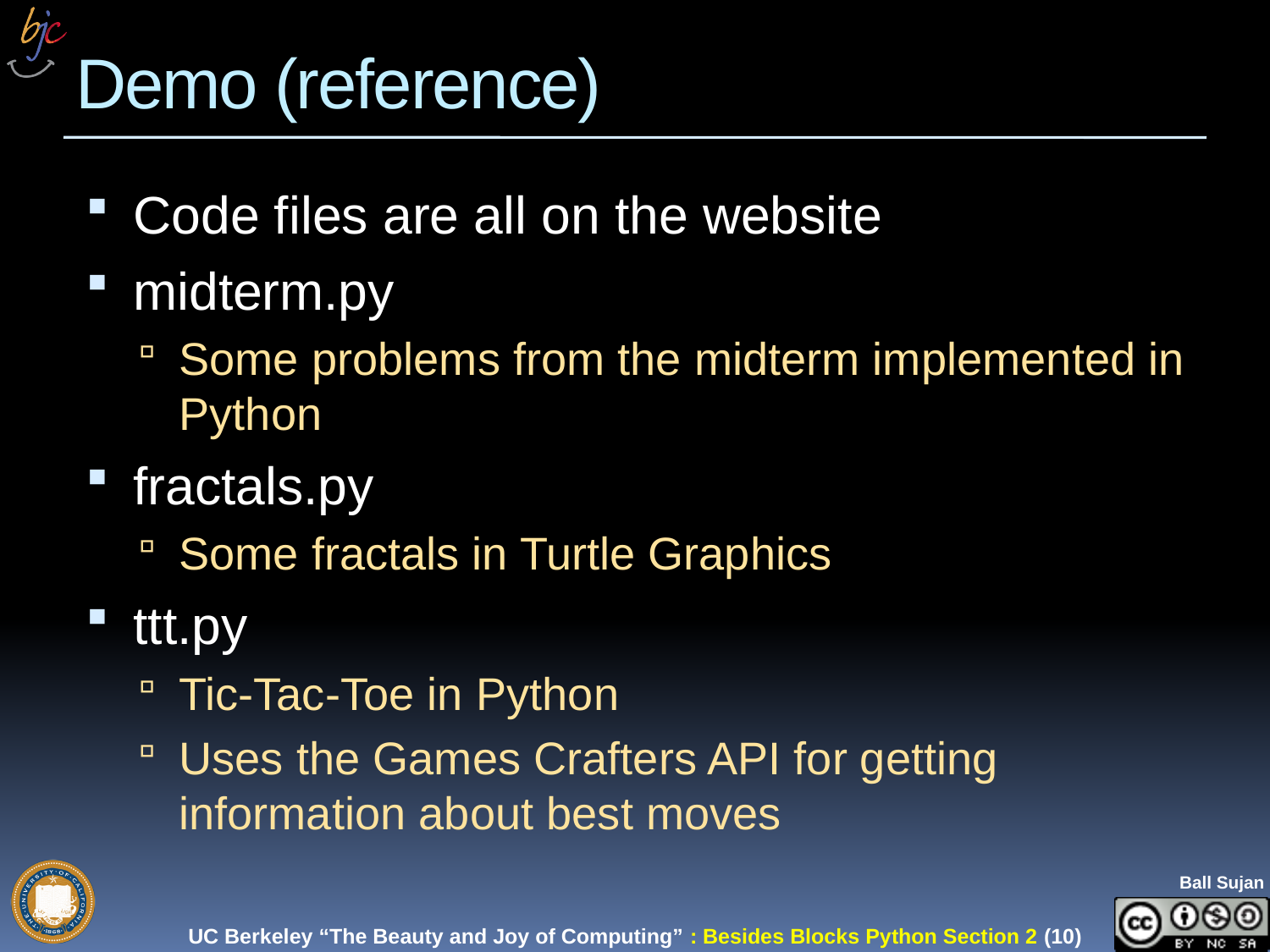

# Demo (reference)
Code files are all on the website
midterm.py
Some problems from the midterm implemented in Python
fractals.py
Some fractals in Turtle Graphics
ttt.py
Tic-Tac-Toe in Python
Uses the Games Crafters API for getting information about best moves